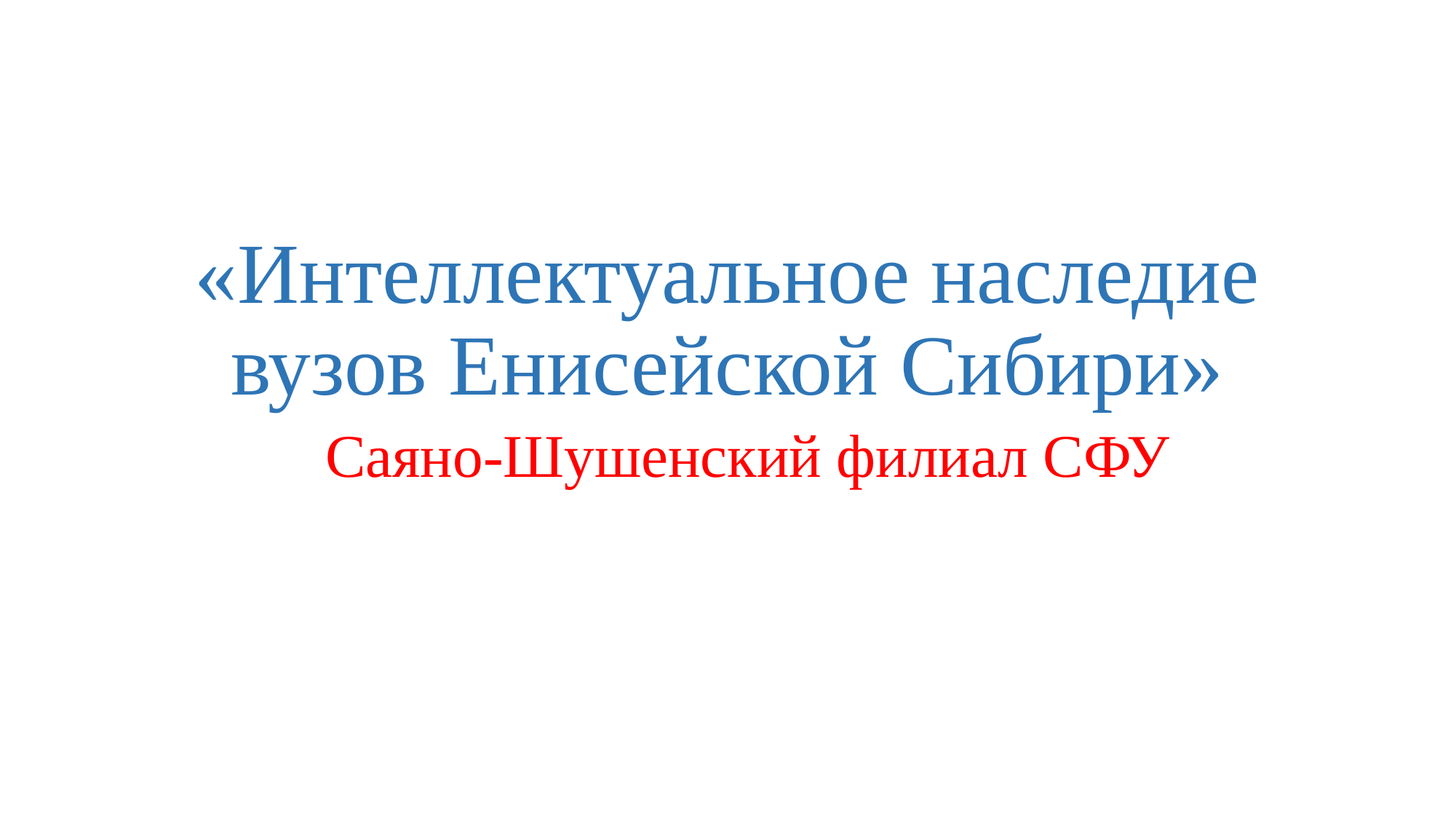

# «Интеллектуальное наследие вузов Енисейской Сибири»
Саяно-Шушенский филиал СФУ